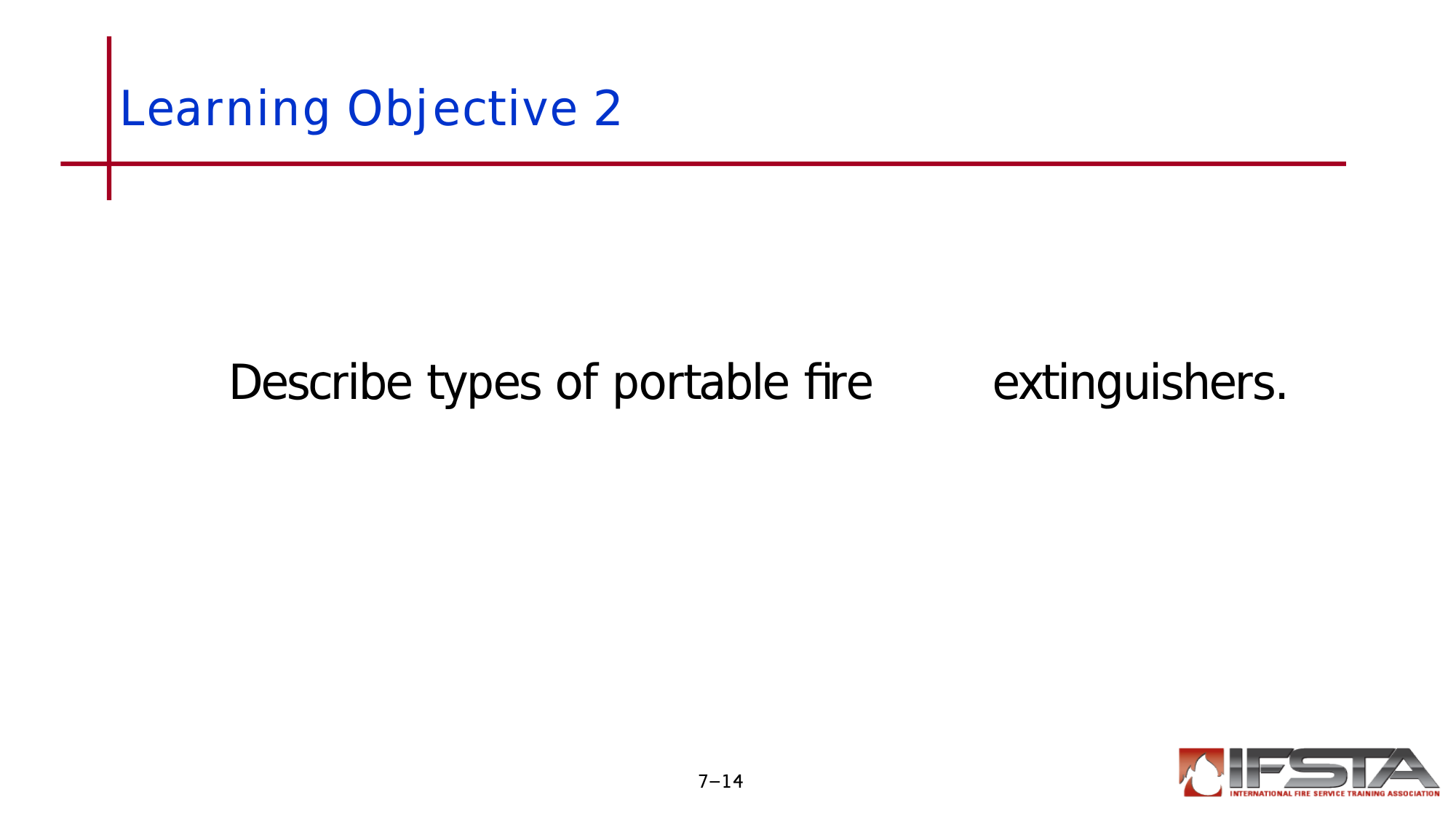

# Learning Objective 2

	Describe types of portable fire 	extinguishers.
7–14